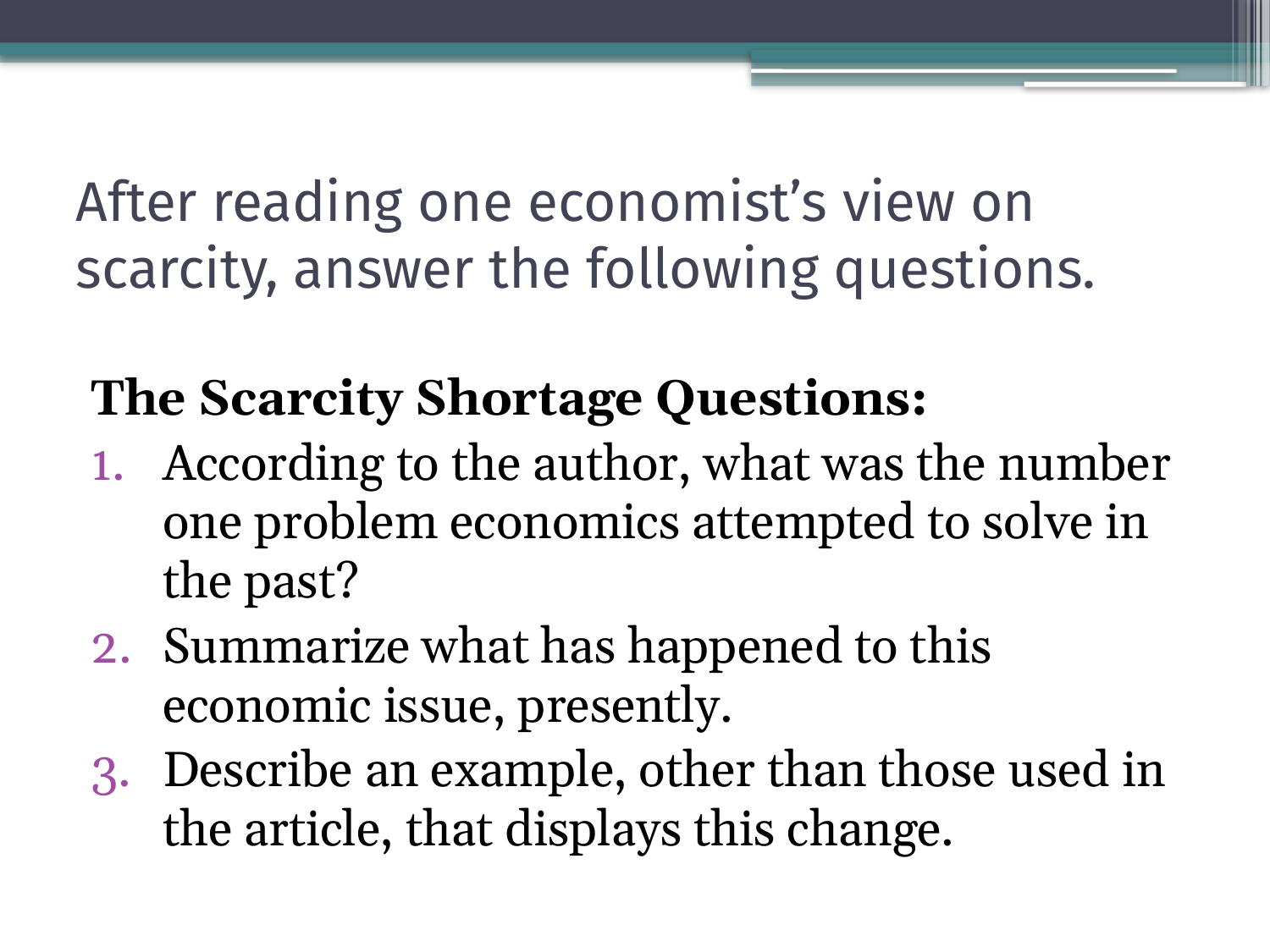

# After reading one economist’s view on scarcity, answer the following questions.
The Scarcity Shortage Questions:
According to the author, what was the number one problem economics attempted to solve in the past?
Summarize what has happened to this economic issue, presently.
Describe an example, other than those used in the article, that displays this change.